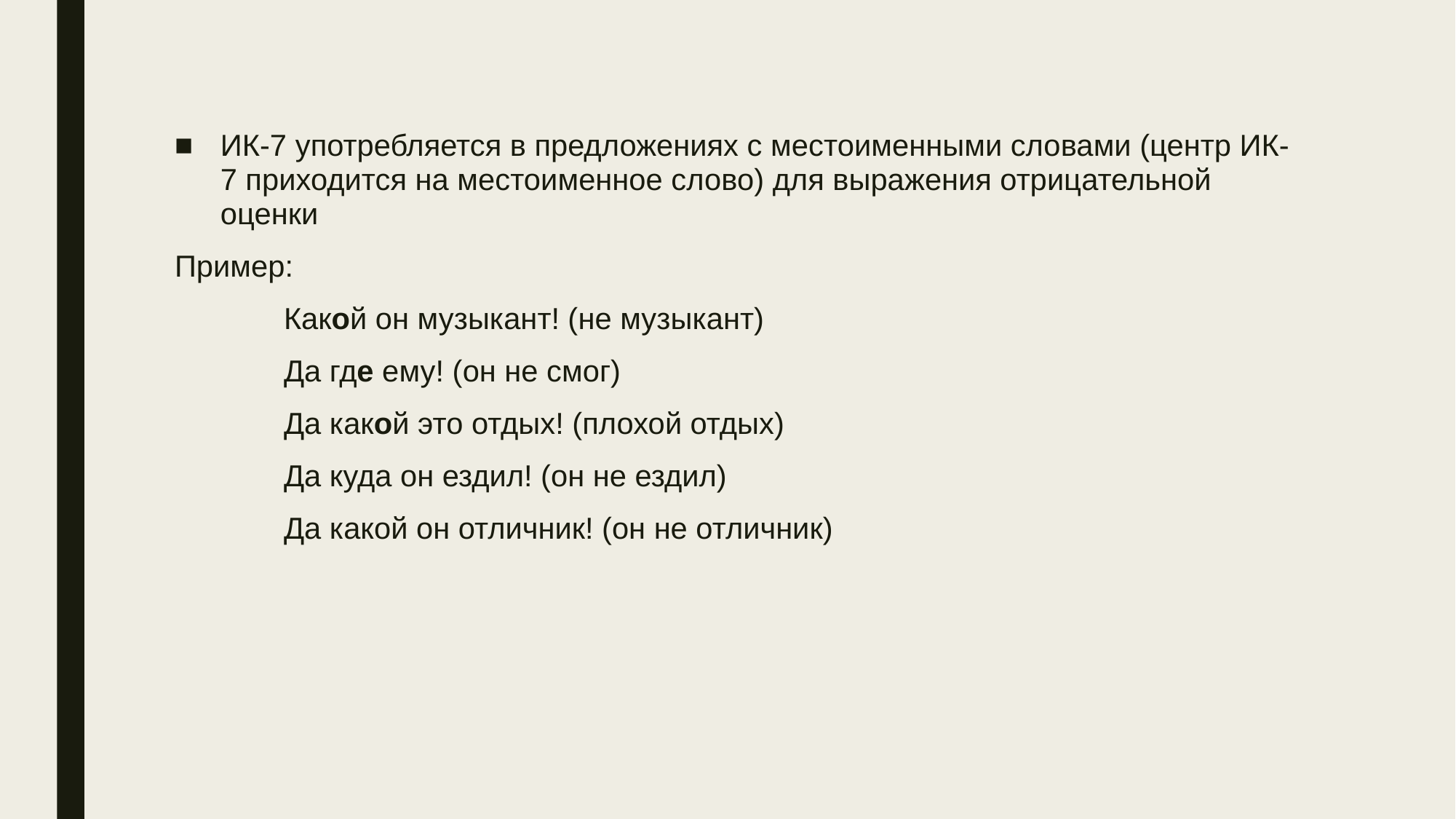

ИК-7 употребляется в предложениях с местоименными словами (центр ИК-7 приходится на местоименное слово) для выражения отрицательной оценки
Пример:
	Какой он музыкант! (не музыкант)
	Да где ему! (он не смог)
	Да какой это отдых! (плохой отдых)
	Да куда он ездил! (он не ездил)
	Да какой он отличник! (он не отличник)